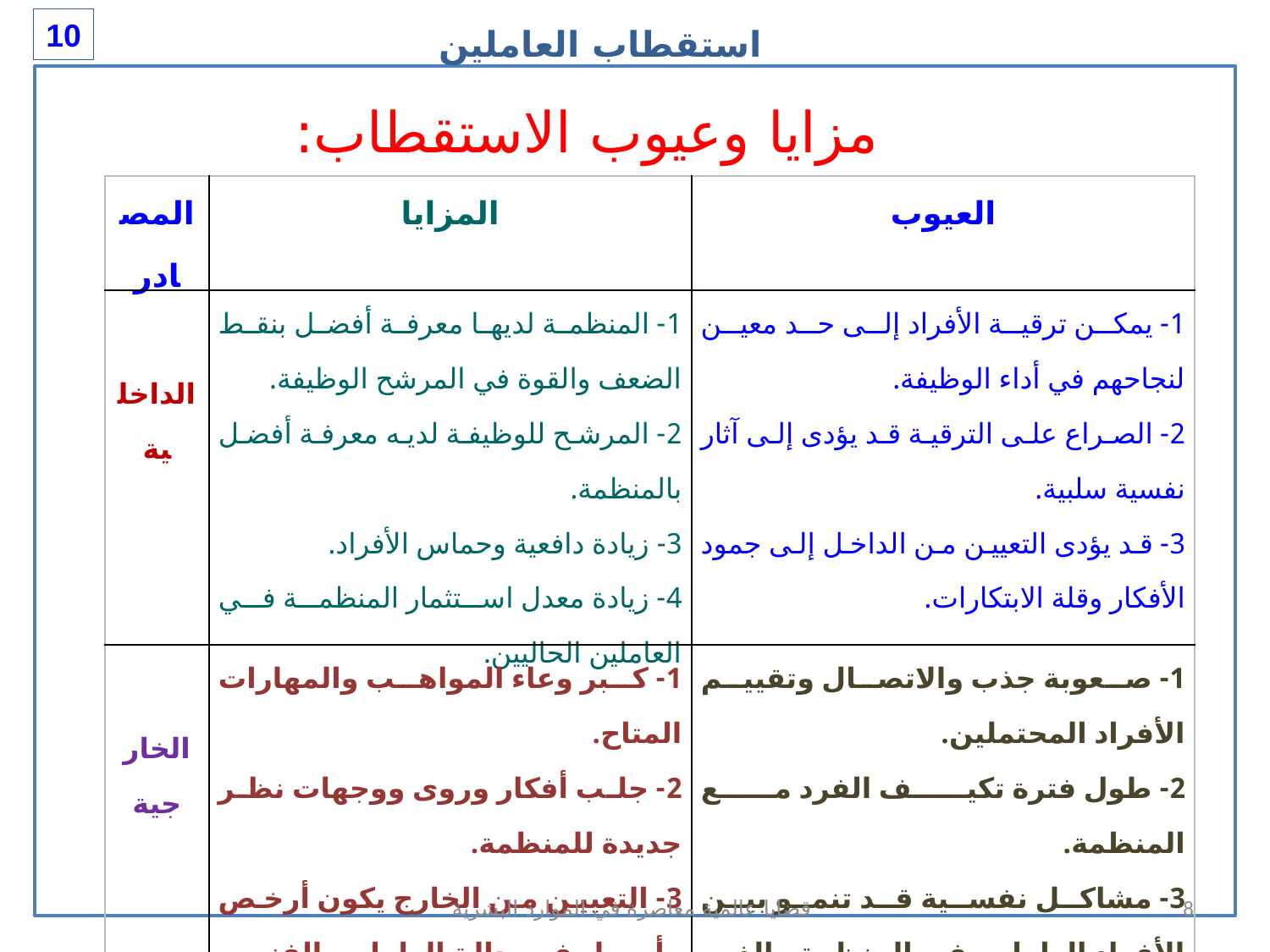

استقطاب العاملين
10
مزايا وعيوب الاستقطاب:

| المصادر | المزايا | العيوب |
| --- | --- | --- |
| الداخلية | 1- المنظمة لديها معرفة أفضل بنقط الضعف والقوة في المرشح الوظيفة. 2- المرشح للوظيفة لديه معرفة أفضل بالمنظمة. 3- زيادة دافعية وحماس الأفراد. 4- زيادة معدل استثمار المنظمة في العاملين الحاليين. | 1- يمكن ترقية الأفراد إلى حد معين لنجاحهم في أداء الوظيفة. 2- الصراع على الترقية قد يؤدى إلى آثار نفسية سلبية. 3- قد يؤدى التعيين من الداخل إلى جمود الأفكار وقلة الابتكارات. |
| الخارجية | 1- كبر وعاء المواهب والمهارات المتاح. 2- جلب أفكار وروى ووجهات نظر جديدة للمنظمة. 3- التعيين من الخارج يكون أرخص وأسهل في حالة العاملين الفنيين والمهرة والإداريين. | 1- صعوبة جذب والاتصال وتقييم الأفراد المحتملين. 2- طول فترة تكيف الفرد مع المنظمة. 3- مشاكل نفسية قد تنمو بين الأفراد العاملين في المنظمة والذين يشعرون بأنهم مؤهلين لأداء الوظيفة. |
قضايا عالمية معاصرة في الموارد البشرية
8